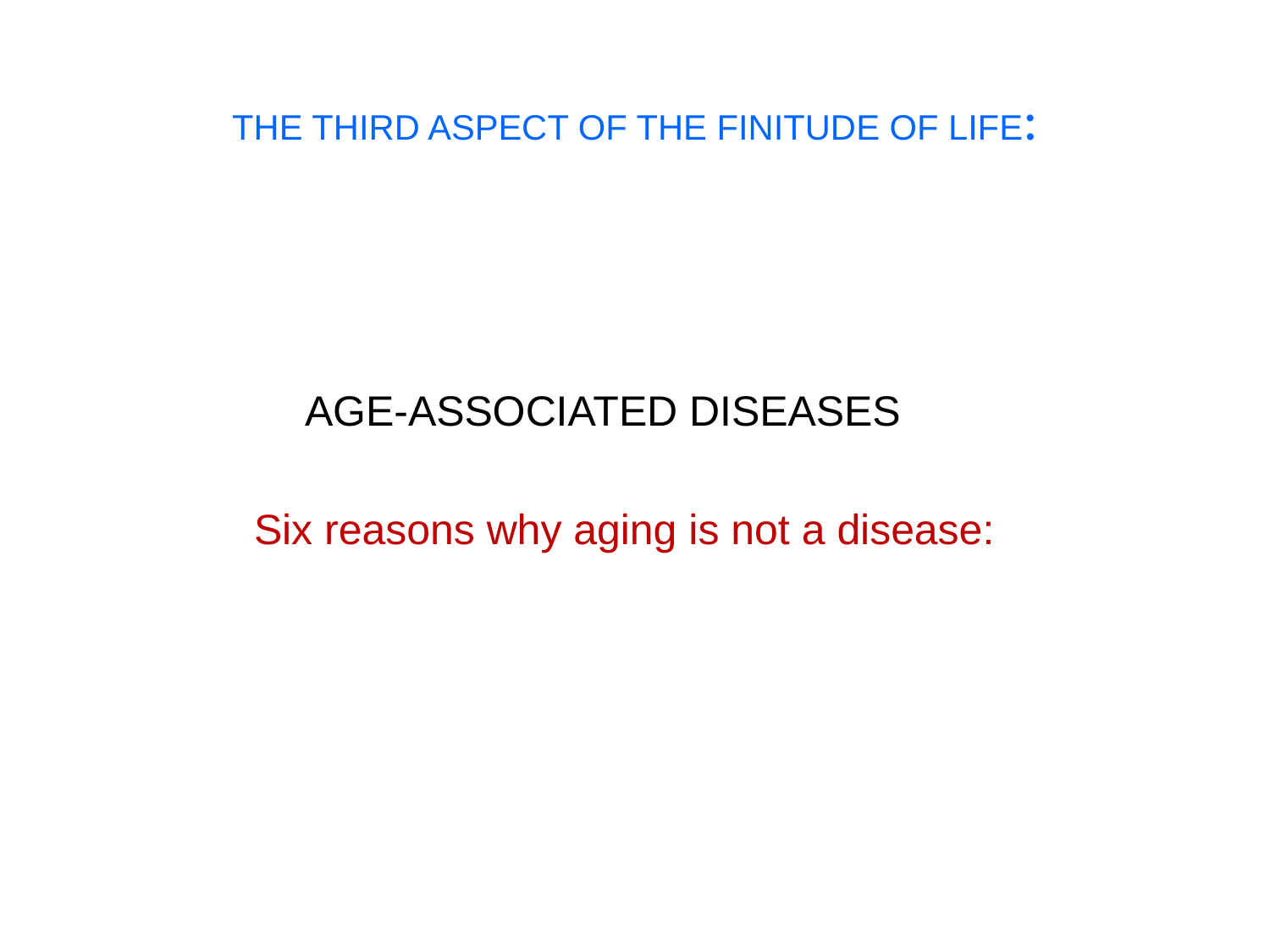

# THE THIRD ASPECT OF THE FINITUDE OF LIFE:

                        AGE-ASSOCIATED DISEASES

               Six reasons why aging is not a disease: